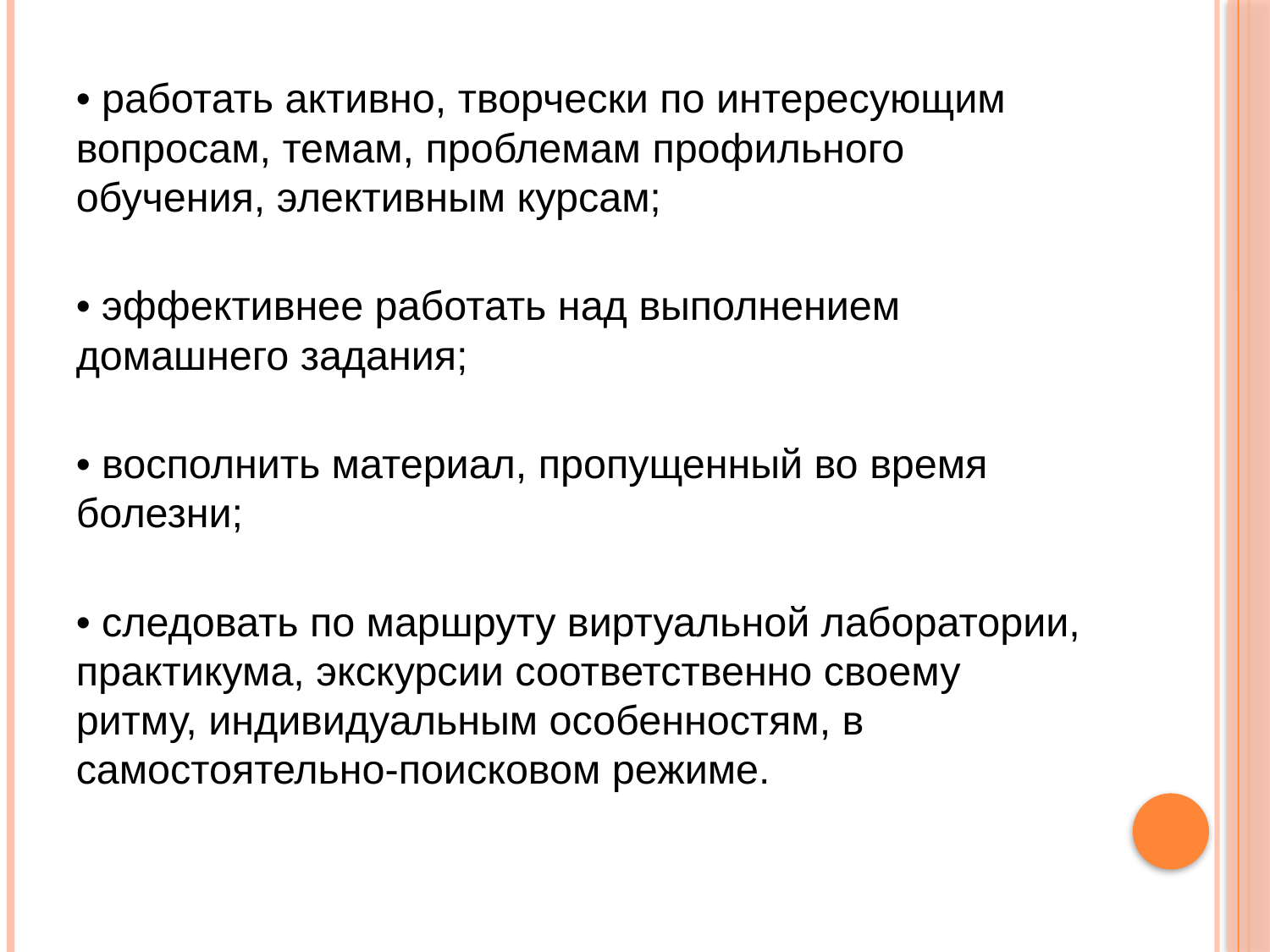

• работать активно, творчески по интересующим вопросам, темам, проблемам профильного обучения, элективным курсам;
• эффективнее работать над выполнением домашнего задания;
• восполнить материал, пропущенный во время болезни;
• следовать по маршруту виртуальной лаборатории, практикума, экскурсии соответственно своему ритму, индивидуальным особенностям, в самостоятельно-поисковом режиме.